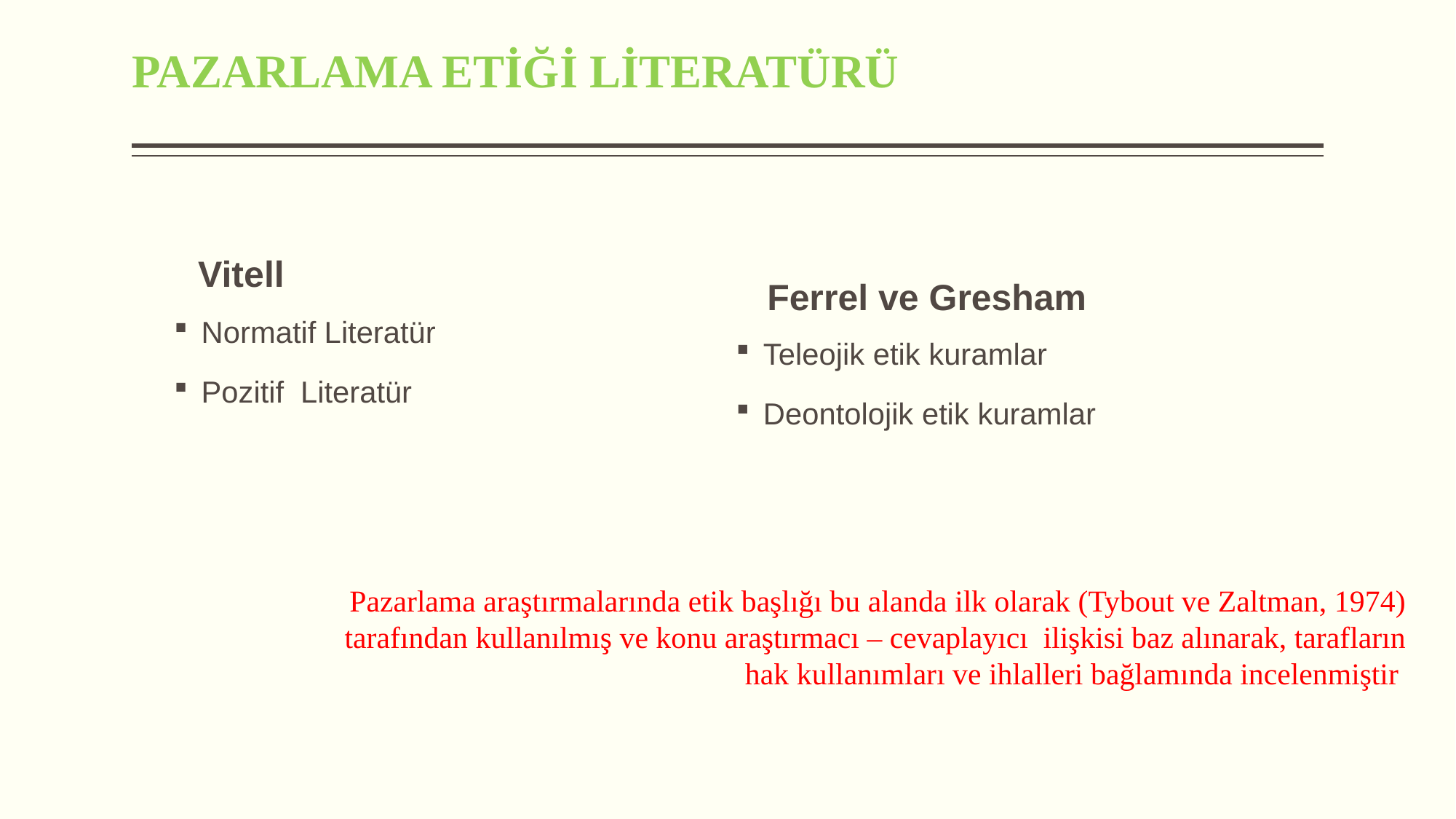

# PAZARLAMA ETİĞİ LİTERATÜRÜ
Vitell
Ferrel ve Gresham
Normatif Literatür
Pozitif  Literatür

Teleojik etik kuramlar
Deontolojik etik kuramlar

Pazarlama araştırmalarında etik başlığı bu alanda ilk olarak (Tybout ve Zaltman, 1974) tarafından kullanılmış ve konu araştırmacı – cevaplayıcı  ilişkisi baz alınarak, tarafların hak kullanımları ve ihlalleri bağlamında incelenmiştir